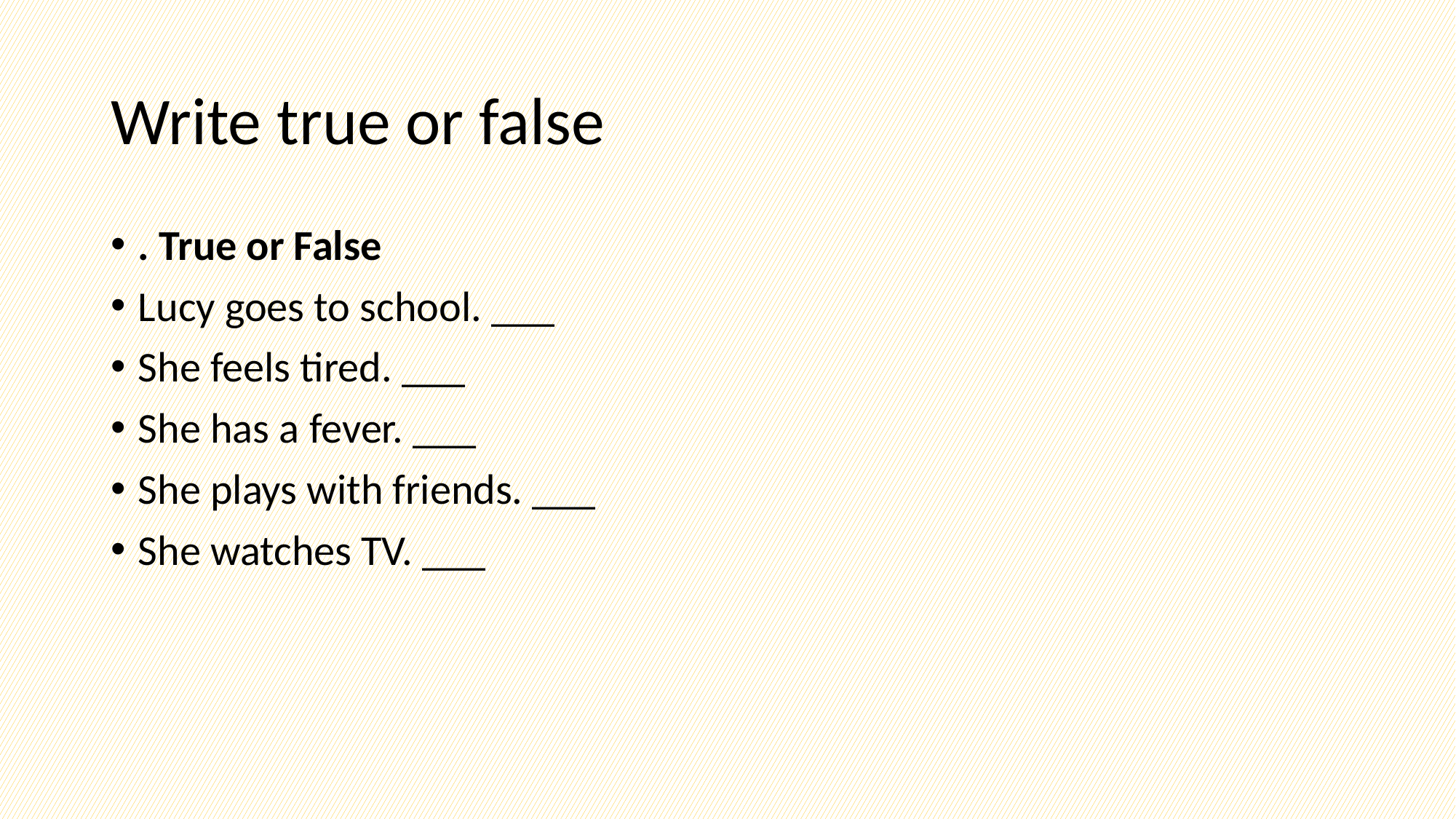

# Write true or false
. True or False
Lucy goes to school. ___
She feels tired. ___
She has a fever. ___
She plays with friends. ___
She watches TV. ___